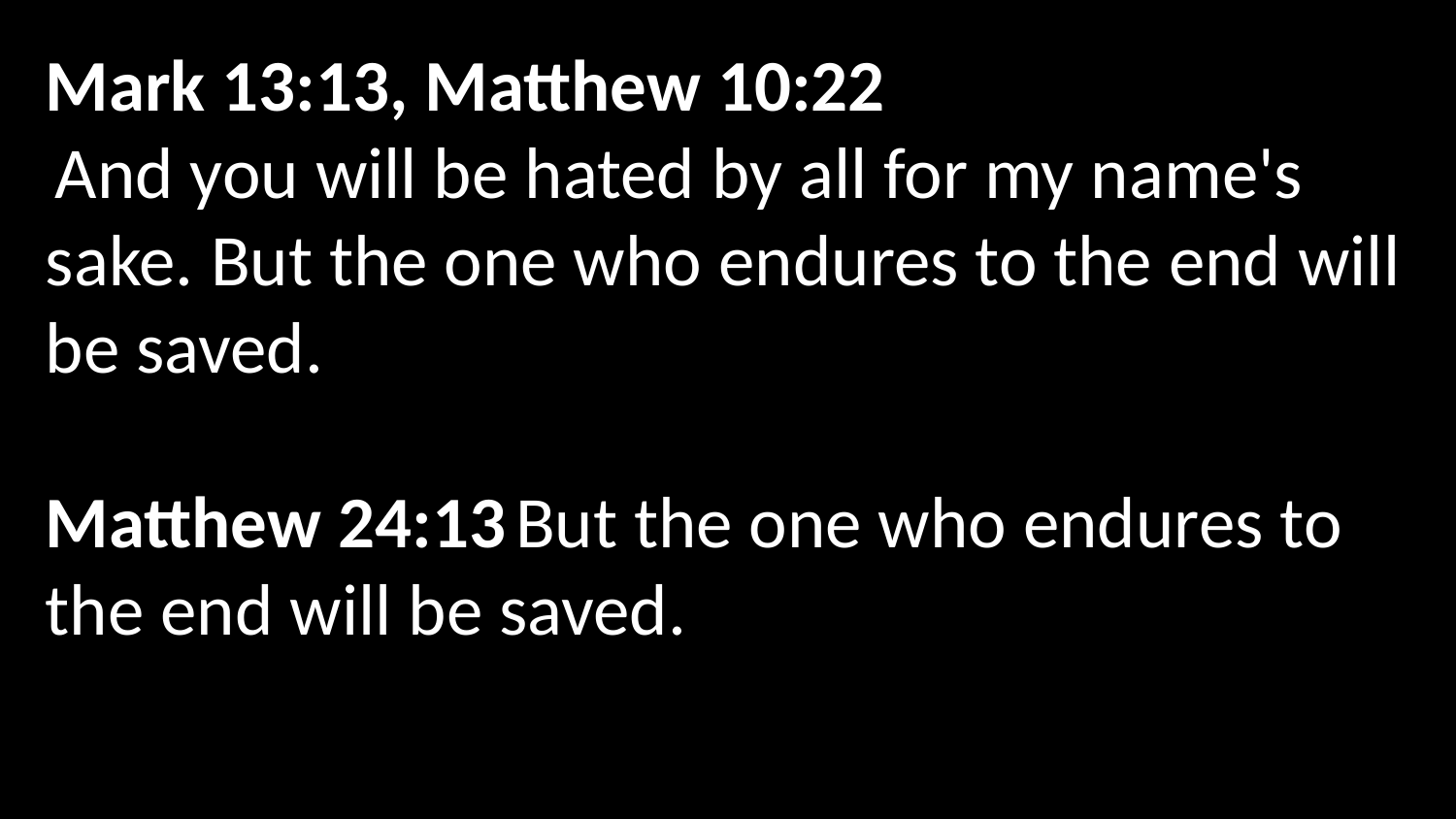

Mark 13:13, Matthew 10:22
 And you will be hated by all for my name's sake. But the one who endures to the end will be saved.

Matthew 24:13 But the one who endures to the end will be saved.